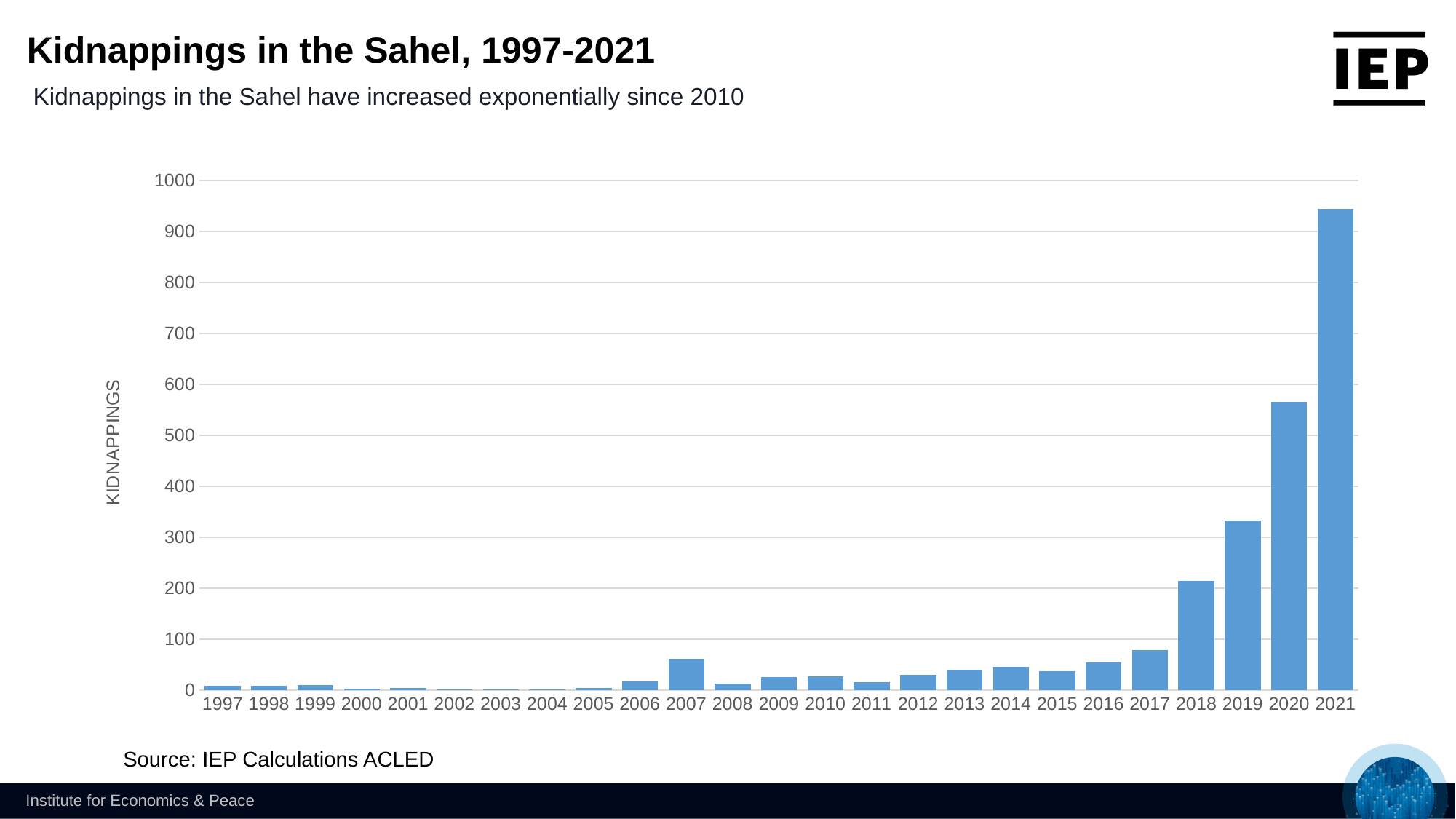

Kidnappings in the Sahel, 1997-2021
Kidnappings in the Sahel have increased exponentially since 2010

### Chart

| Category | NUMBER |
|---|---|
| 1997 | 8.0 |
| 1998 | 8.0 |
| 1999 | 10.0 |
| 2000 | 3.0 |
| 2001 | 4.0 |
| 2002 | 1.0 |
| 2003 | 2.0 |
| 2004 | 1.0 |
| 2005 | 4.0 |
| 2006 | 17.0 |
| 2007 | 62.0 |
| 2008 | 13.0 |
| 2009 | 26.0 |
| 2010 | 27.0 |
| 2011 | 15.0 |
| 2012 | 30.0 |
| 2013 | 40.0 |
| 2014 | 46.0 |
| 2015 | 37.0 |
| 2016 | 54.0 |
| 2017 | 78.0 |
| 2018 | 214.0 |
| 2019 | 333.0 |
| 2020 | 566.0 |
| 2021 | 945.0 |
Source: IEP Calculations ACLED